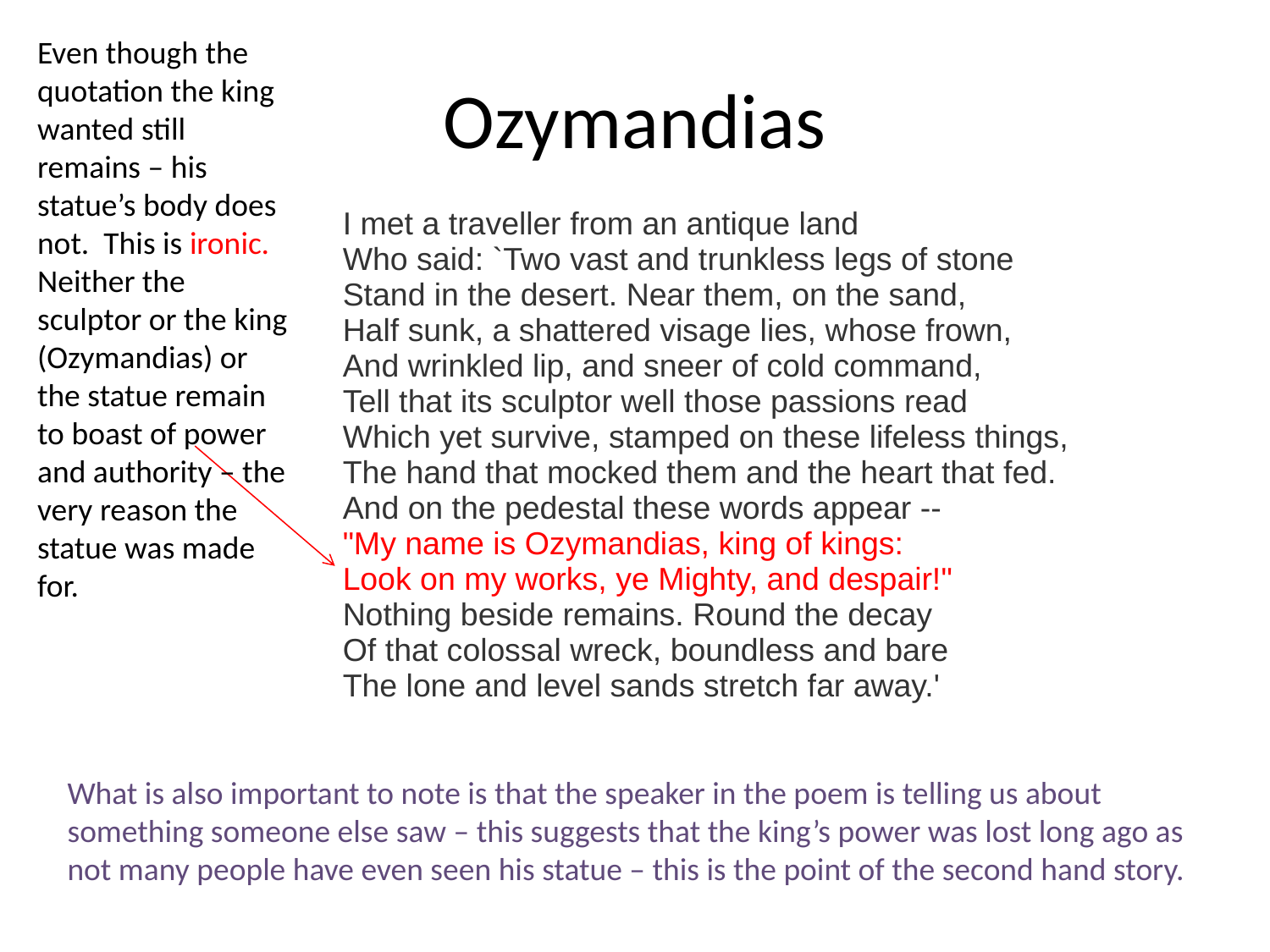

Even though the quotation the king wanted still remains – his statue’s body does not.  This is ironic.  Neither the sculptor or the king (Ozymandias) or the statue remain to boast of power and authority – the very reason the statue was made for.
# Ozymandias
|  | I met a traveller from an antique land Who said: `Two vast and trunkless legs of stone Stand in the desert. Near them, on the sand, Half sunk, a shattered visage lies, whose frown, And wrinkled lip, and sneer of cold command, Tell that its sculptor well those passions read Which yet survive, stamped on these lifeless things, The hand that mocked them and the heart that fed. And on the pedestal these words appear -- "My name is Ozymandias, king of kings: Look on my works, ye Mighty, and despair!" Nothing beside remains. Round the decay Of that colossal wreck, boundless and bare The lone and level sands stretch far away.' |
| --- | --- |
What is also important to note is that the speaker in the poem is telling us about something someone else saw – this suggests that the king’s power was lost long ago as not many people have even seen his statue – this is the point of the second hand story.